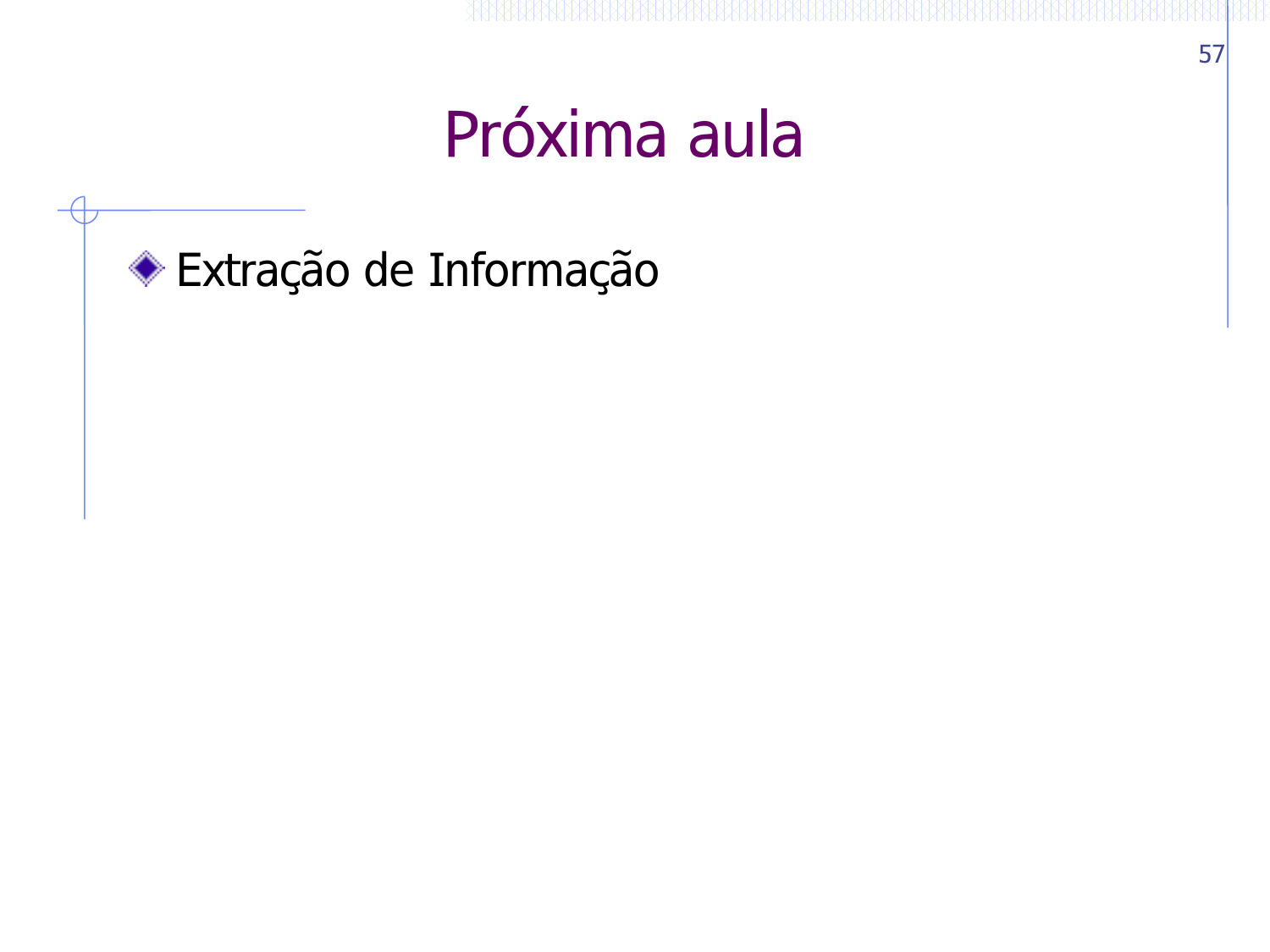

57
# Próxima aula
Extração de Informação